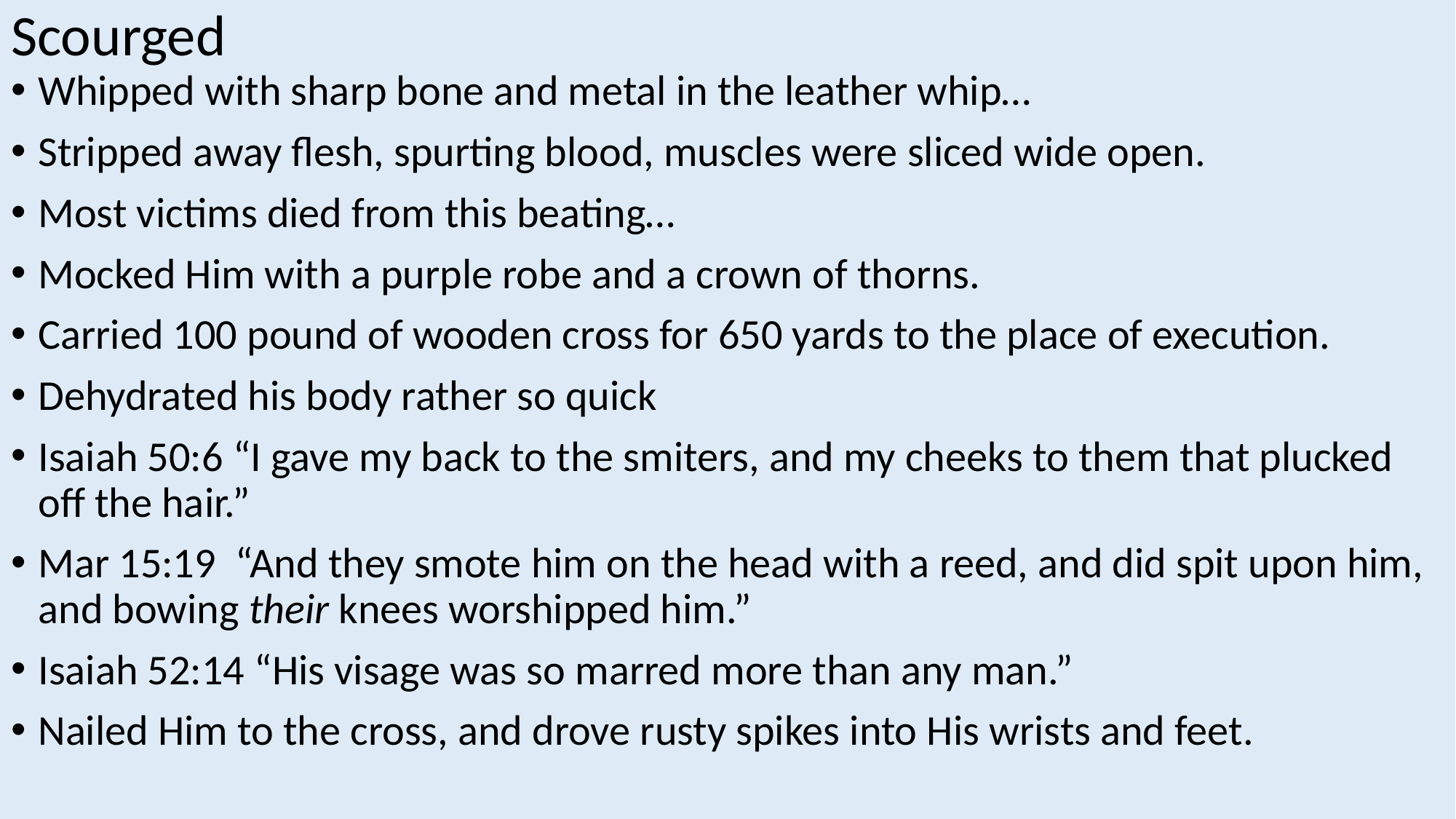

# Scourged
Whipped with sharp bone and metal in the leather whip…
Stripped away flesh, spurting blood, muscles were sliced wide open.
Most victims died from this beating…
Mocked Him with a purple robe and a crown of thorns.
Carried 100 pound of wooden cross for 650 yards to the place of execution.
Dehydrated his body rather so quick
Isaiah 50:6 “I gave my back to the smiters, and my cheeks to them that plucked off the hair.”
Mar 15:19  “And they smote him on the head with a reed, and did spit upon him, and bowing their knees worshipped him.”
Isaiah 52:14 “His visage was so marred more than any man.”
Nailed Him to the cross, and drove rusty spikes into His wrists and feet.